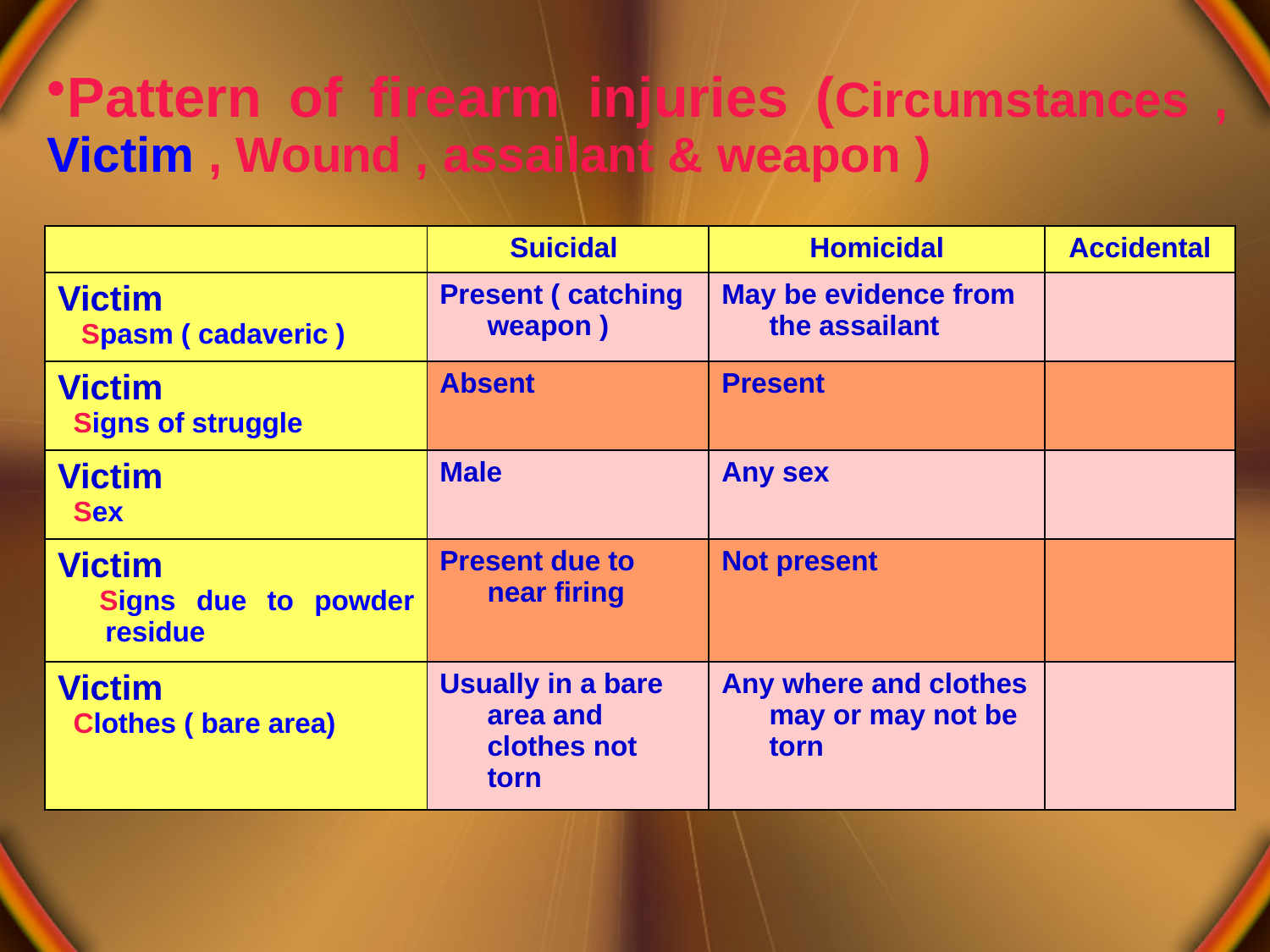

Pattern of firearm injuries (Circumstances , Victim , Wound , assailant & weapon )
|  | Suicidal | Homicidal | Accidental |
| --- | --- | --- | --- |
| Victim Spasm ( cadaveric ) | Present ( catching weapon ) | May be evidence from the assailant |  |
| Victim Signs of struggle | Absent | Present |  |
| Victim Sex | Male | Any sex |  |
| Victim Signs due to powder residue | Present due to near firing | Not present |  |
| Victim Clothes ( bare area) | Usually in a bare area and clothes not torn | Any where and clothes may or may not be torn |  |